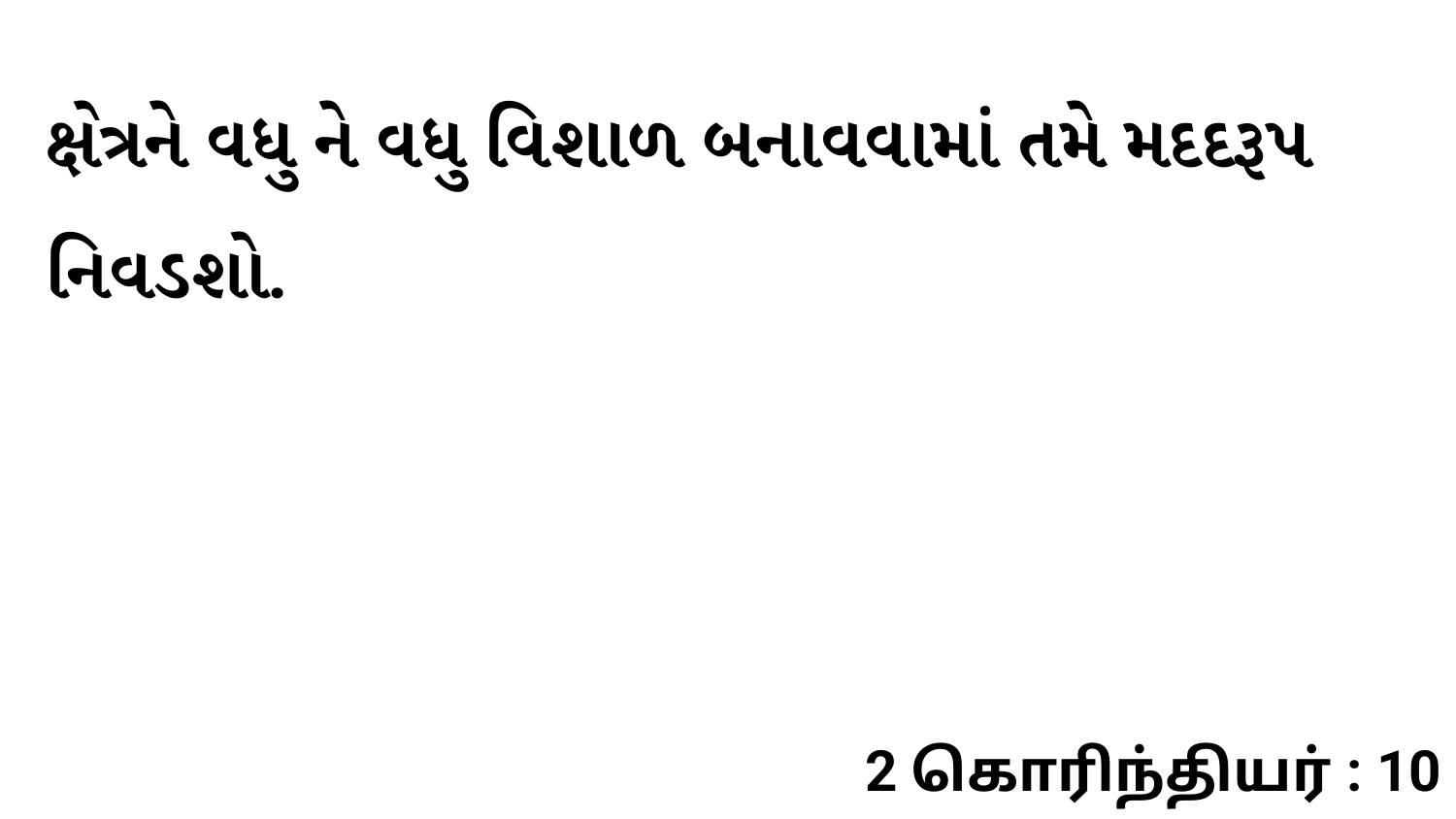

ક્ષેત્રને વધુ ને વધુ વિશાળ બનાવવામાં તમે મદદરૂપ નિવડશો.
2 கொரிந்தியர் : 10